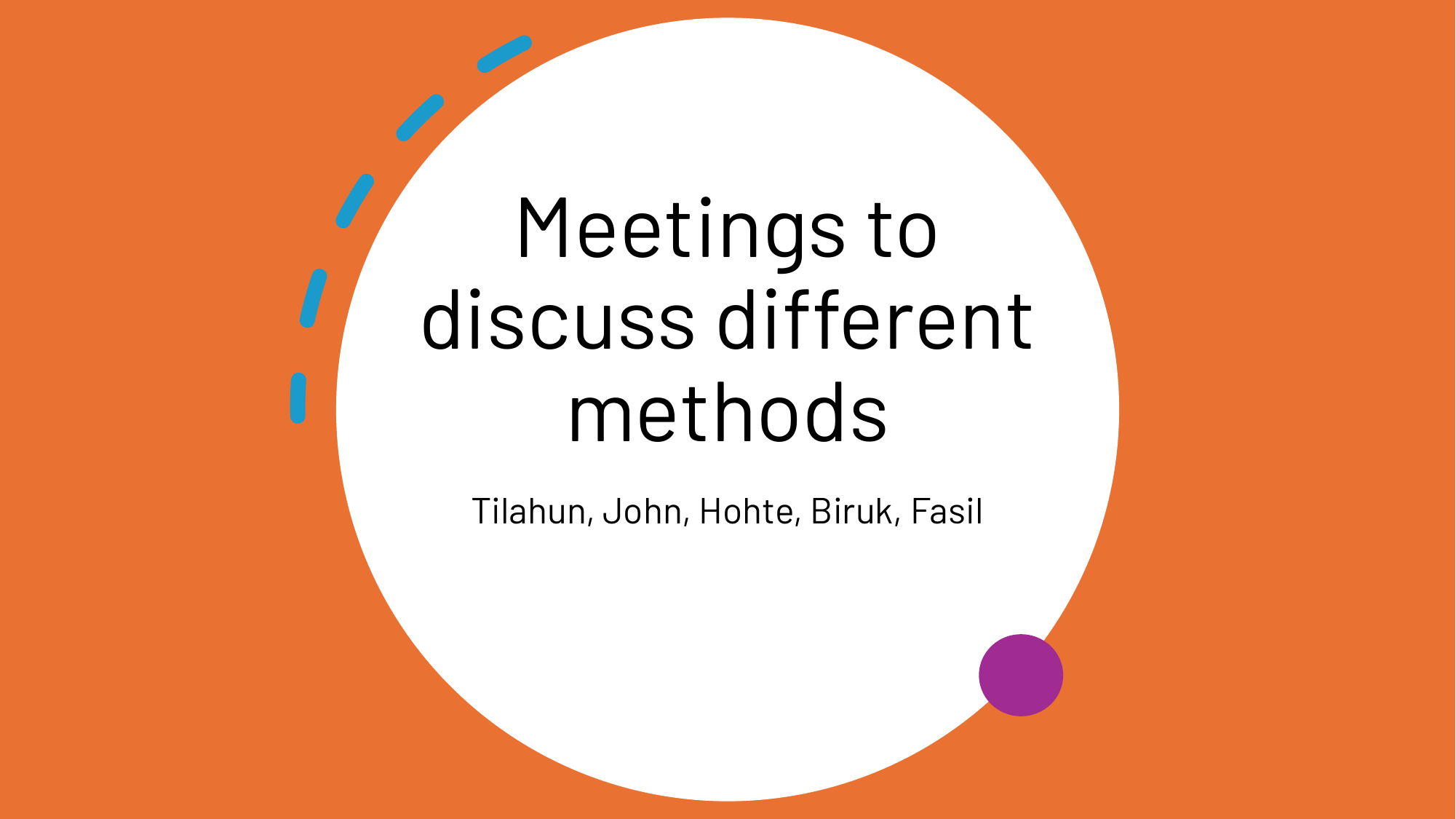

# Meetings to discuss different methods
Tilahun, John, Hohte, Biruk, Fasil